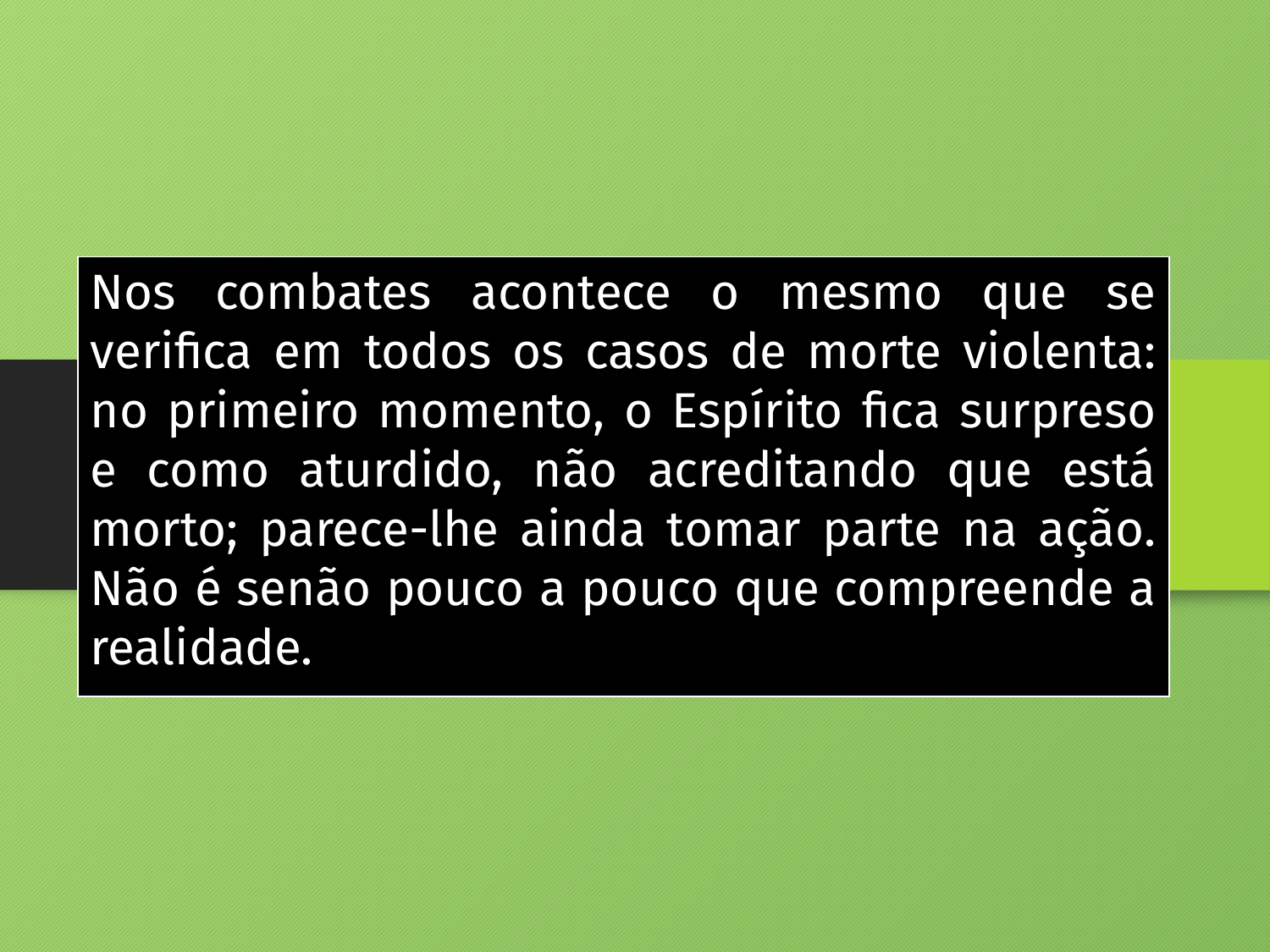

| Nos combates acontece o mesmo que se verifica em todos os casos de morte violenta: no primeiro momento, o Espírito fica surpreso e como aturdido, não acreditando que está morto; parece-lhe ainda tomar parte na ação. Não é senão pouco a pouco que compreende a realidade. |
| --- |